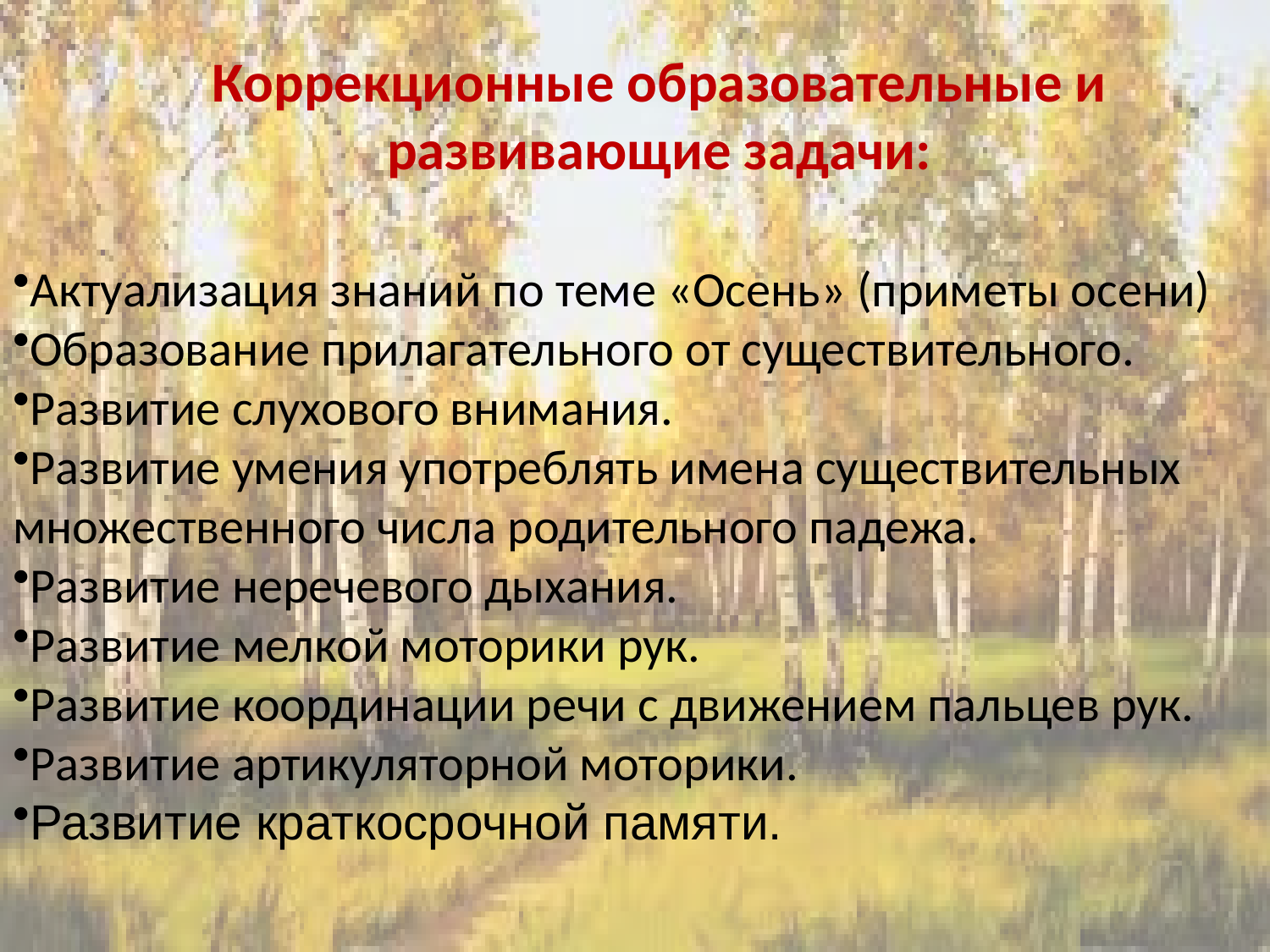

Коррекционные образовательные и развивающие задачи:

Актуализация знаний по теме «Осень» (приметы осени)
Образование прилагательного от существительного.
Развитие слухового внимания.
Развитие умения употреблять имена существительных множественного числа родительного падежа.
Развитие неречевого дыхания.
Развитие мелкой моторики рук.
Развитие координации речи с движением пальцев рук.
Развитие артикуляторной моторики.
Развитие краткосрочной памяти.